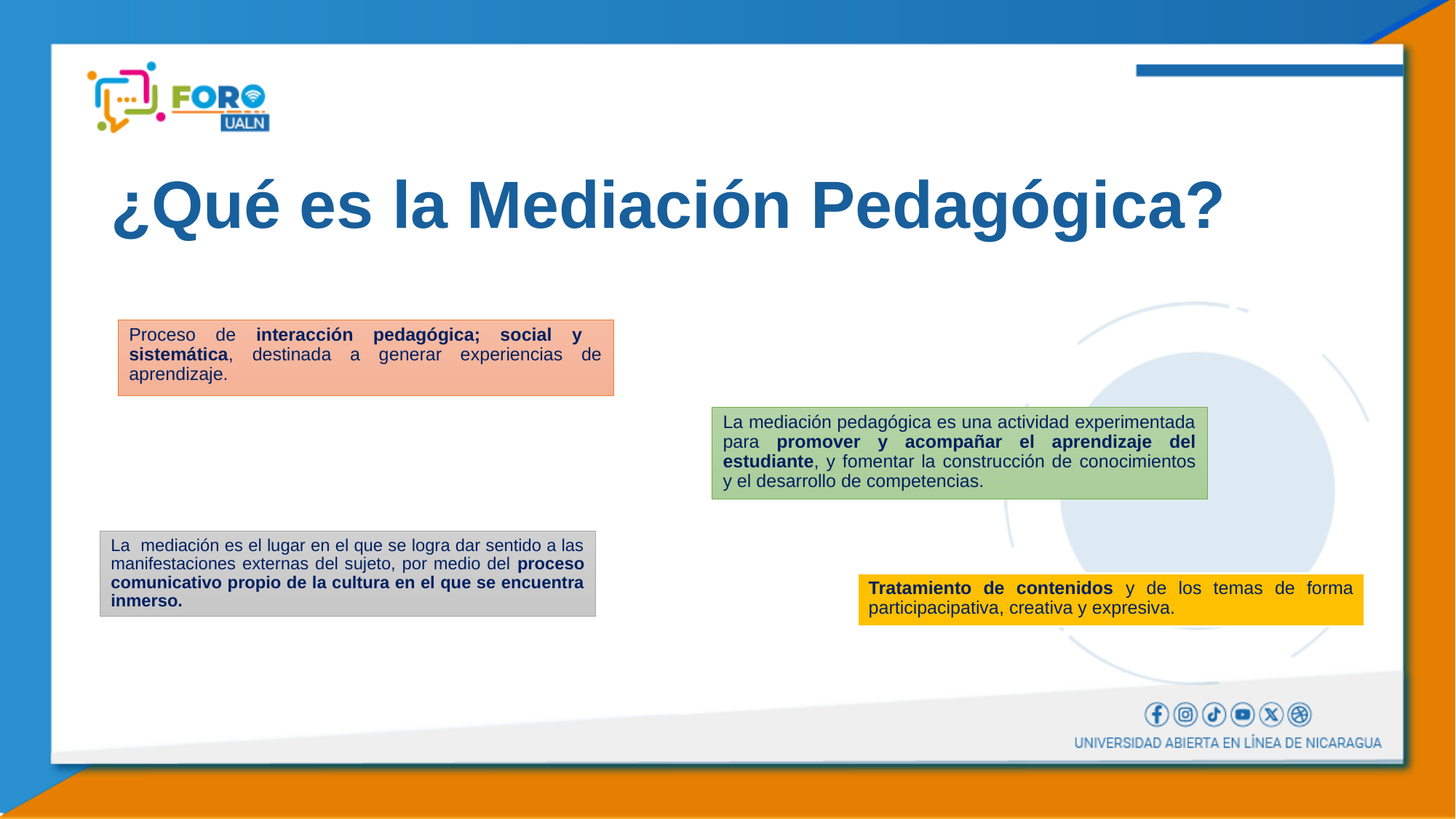

# ¿Qué es la Mediación Pedagógica?
Proceso de interacción pedagógica; social y  sistemática, destinada a generar experiencias de aprendizaje.
La mediación pedagógica es una actividad experimentada para promover y acompañar el aprendizaje del estudiante, y fomentar la construcción de conocimientos y el desarrollo de competencias.
La  mediación es el lugar en el que se logra dar sentido a las manifestaciones externas del sujeto, por medio del proceso comunicativo propio de la cultura en el que se encuentra inmerso.
Tratamiento de contenidos y de los temas de forma participacipativa, creativa y expresiva.